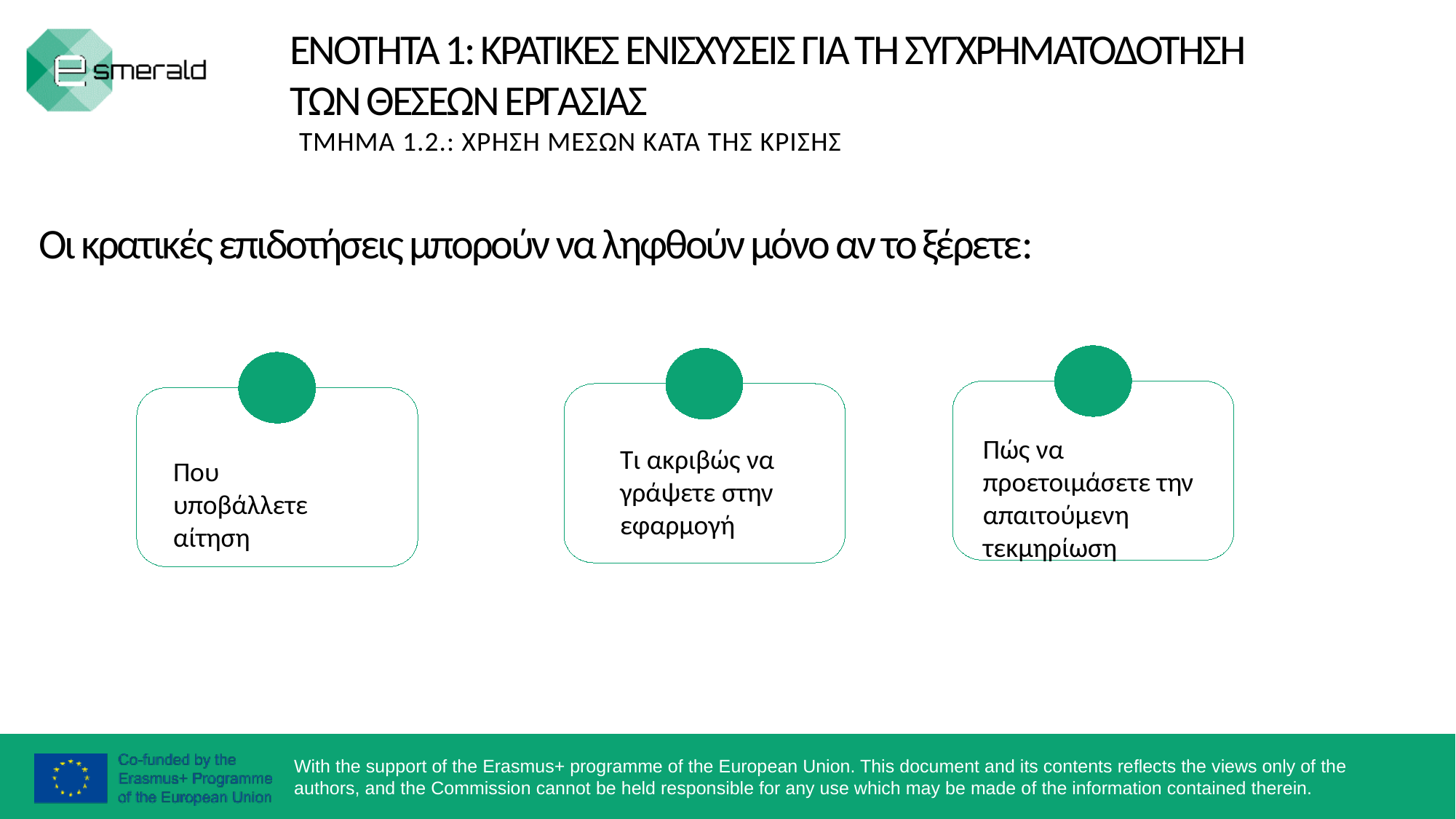

ΕΝΌΤΗΤΑ 1: ΚΡΑΤΙΚΈΣ ΕΝΙΣΧΎΣΕΙΣ ΓΙΑ ΤΗ ΣΥΓΧΡΗΜΑΤΟΔΌΤΗΣΗ ΤΩΝ ΘΈΣΕΩΝ ΕΡΓΑΣΊΑΣ
ΤΜΗΜΑ 1.2.: ΧΡΗΣΗ ΜΕΣΩΝ ΚΑΤΑ ΤΗΣ ΚΡΙΣΗΣ

Οι κρατικές επιδοτήσεις μπορούν να ληφθούν μόνο αν το ξέρετε:

W
A

C
D

Πώς να προετοιμάσετε την απαιτούμενη τεκμηρίωση

Τι ακριβώς να γράψετε στην εφαρμογή

Που υποβάλλετε αίτηση